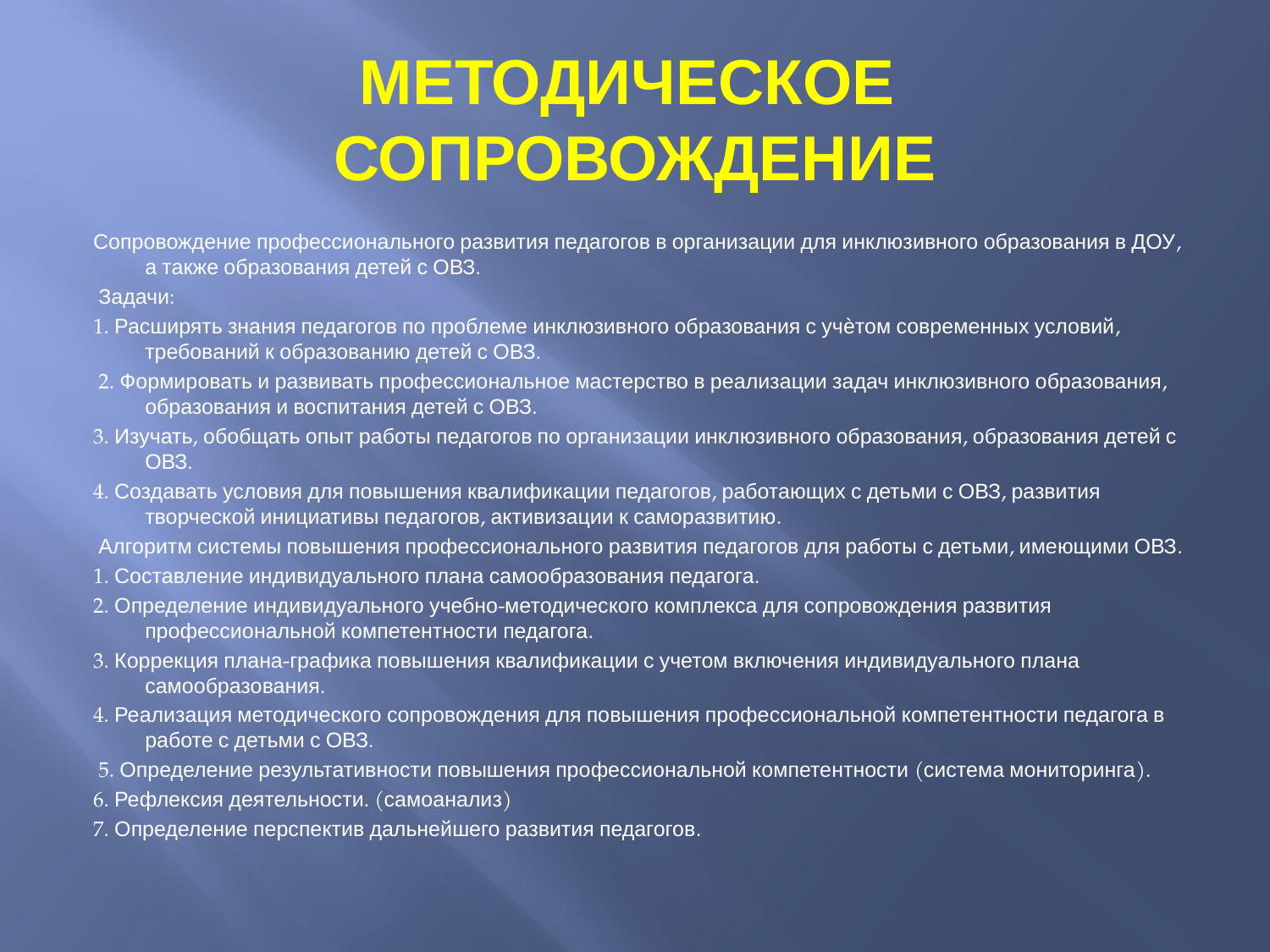

# МЕТОДИЧЕСКОЕ  СОПРОВОЖДЕНИЕ
Сопровождение профессионального развития педагогов в организации для инклюзивного образования в ДОУ, а также образования детей с ОВЗ.
 Задачи:
1. Расширять знания педагогов по проблеме инклюзивного образования с учѐтом современных условий, требований к образованию детей с ОВЗ.
 2. Формировать и развивать профессиональное мастерство в реализации задач инклюзивного образования, образования и воспитания детей с ОВЗ.
3. Изучать, обобщать опыт работы педагогов по организации инклюзивного образования, образования детей с ОВЗ.
4. Создавать условия для повышения квалификации педагогов, работающих с детьми с ОВЗ, развития творческой инициативы педагогов, активизации к саморазвитию.
 Алгоритм системы повышения профессионального развития педагогов для работы с детьми, имеющими ОВЗ.
1. Составление индивидуального плана самообразования педагога.
2. Определение индивидуального учебно-методического комплекса для сопровождения развития профессиональной компетентности педагога.
3. Коррекция плана-графика повышения квалификации с учетом включения индивидуального плана самообразования.
4. Реализация методического сопровождения для повышения профессиональной компетентности педагога в работе с детьми с ОВЗ.
 5. Определение результативности повышения профессиональной компетентности (система мониторинга).
6. Рефлексия деятельности. (самоанализ)
7. Определение перспектив дальнейшего развития педагогов.